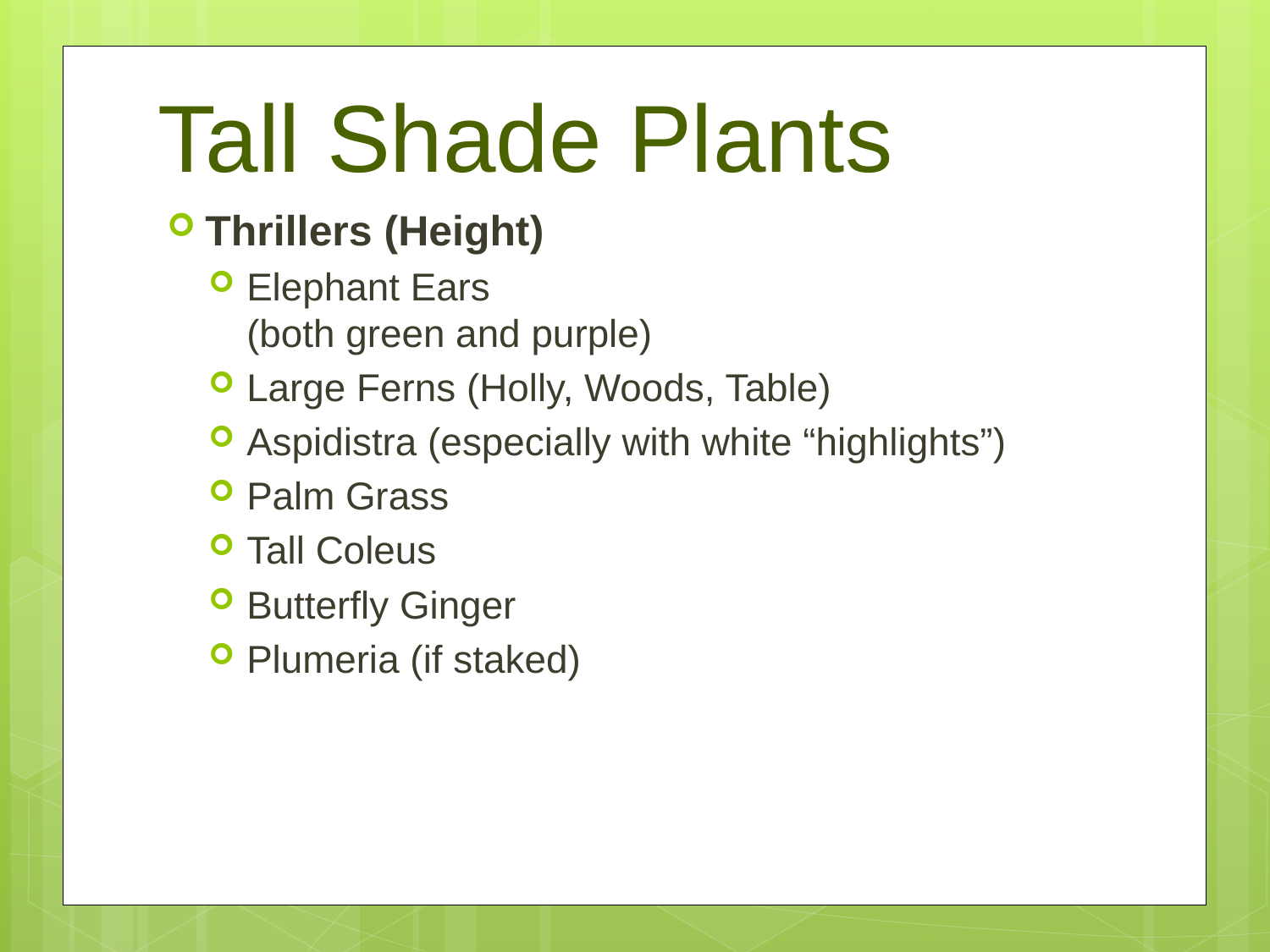

# Tall Shade Plants
Thrillers (Height)
Elephant Ears
(both green and purple)
Large Ferns (Holly, Woods, Table)
Aspidistra (especially with white “highlights”)
Palm Grass
Tall Coleus
Butterfly Ginger
Plumeria (if staked)